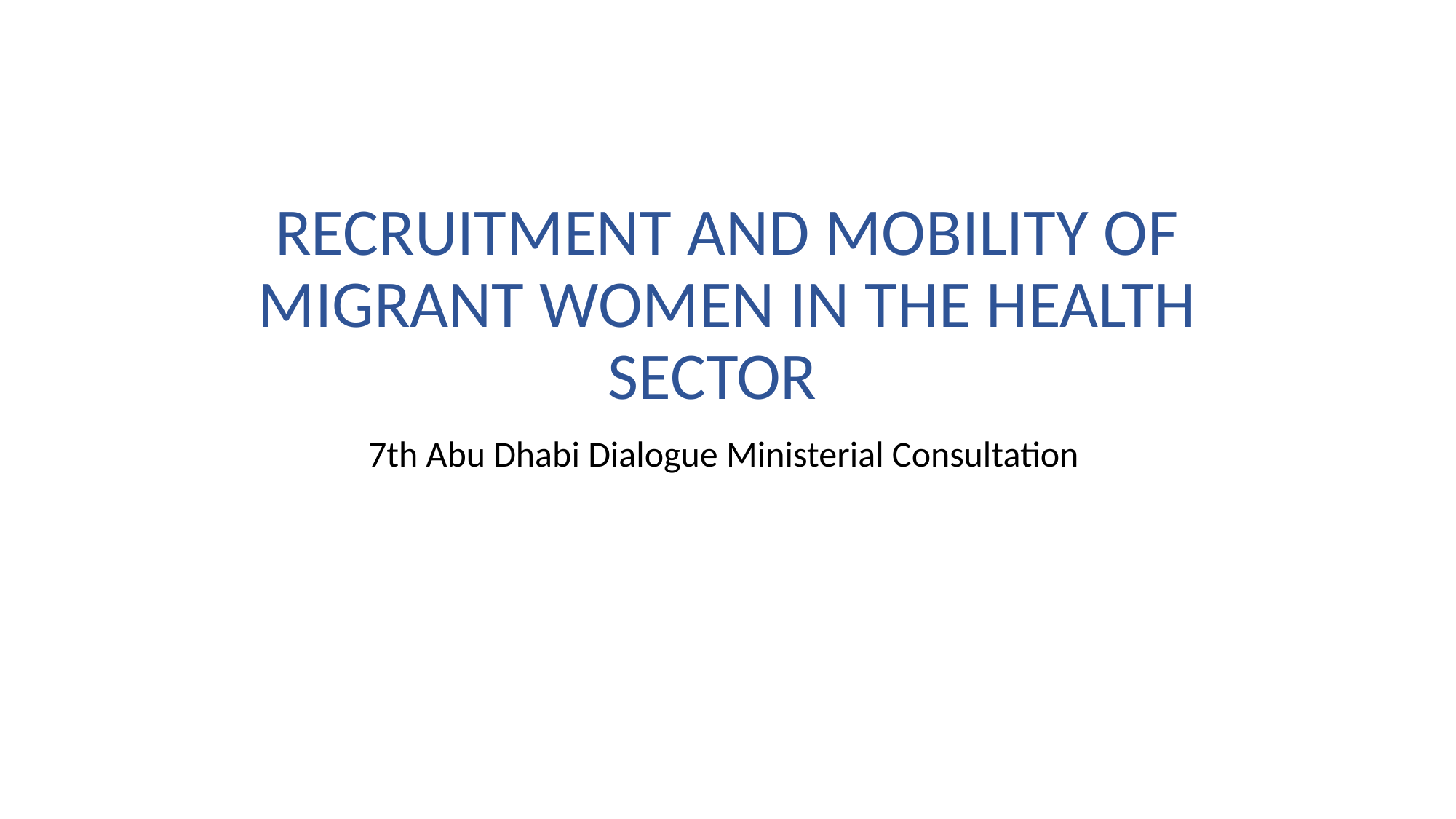

# RECRUITMENT AND MOBILITY OF MIGRANT WOMEN IN THE HEALTH SECTOR
7th Abu Dhabi Dialogue Ministerial Consultation